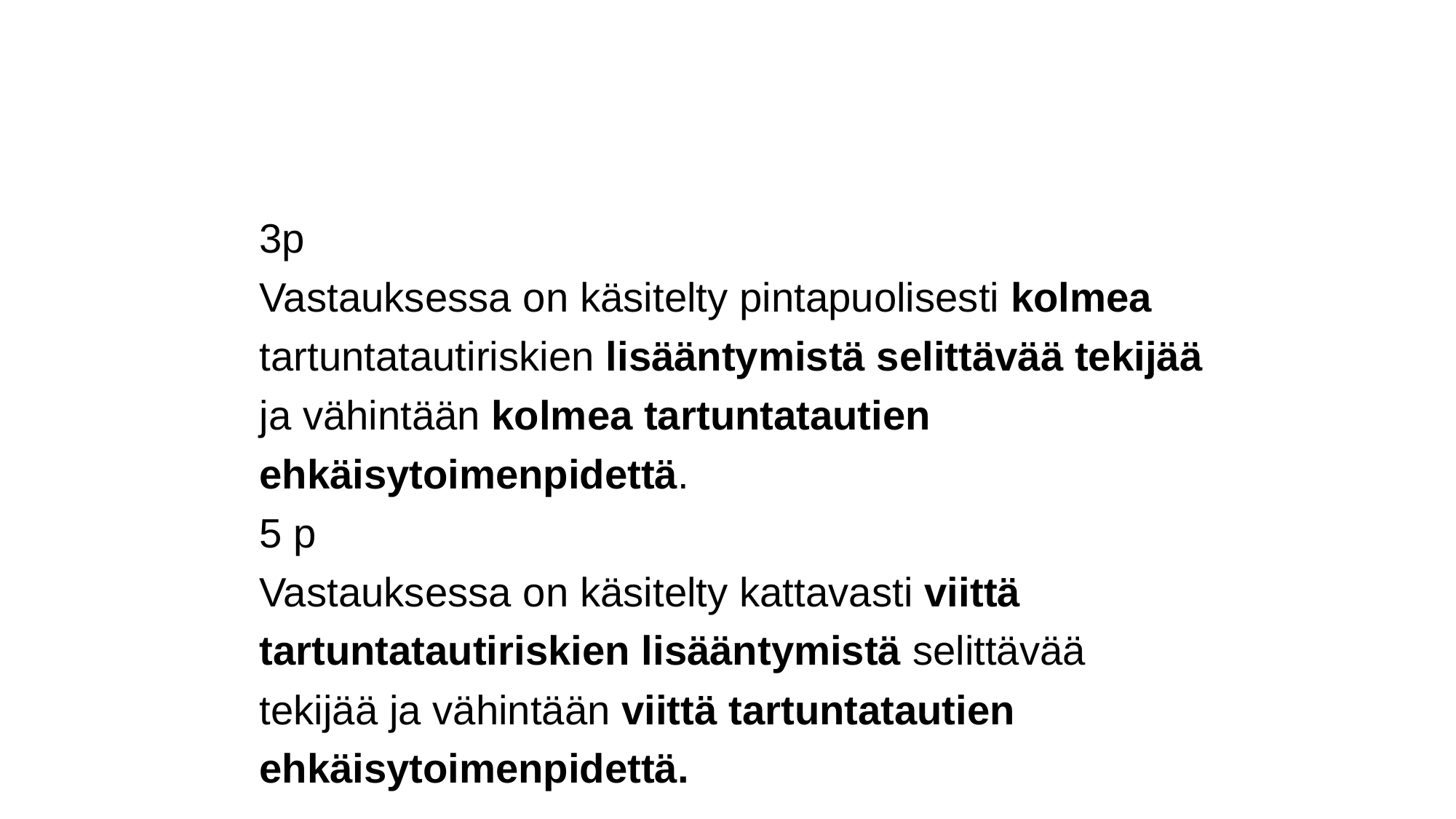

#
3p ​
Vastauksessa on käsitelty pintapuolisesti kolmea tartuntatautiriskien lisääntymistä selittävää tekijää ja vähintään kolmea tartuntatautien ehkäisytoimenpidettä. ​
5 p ​
Vastauksessa on käsitelty kattavasti viittä tartuntatautiriskien lisääntymistä selittävää tekijää ja vähintään viittä tartuntatautien ehkäisytoimenpidettä.​